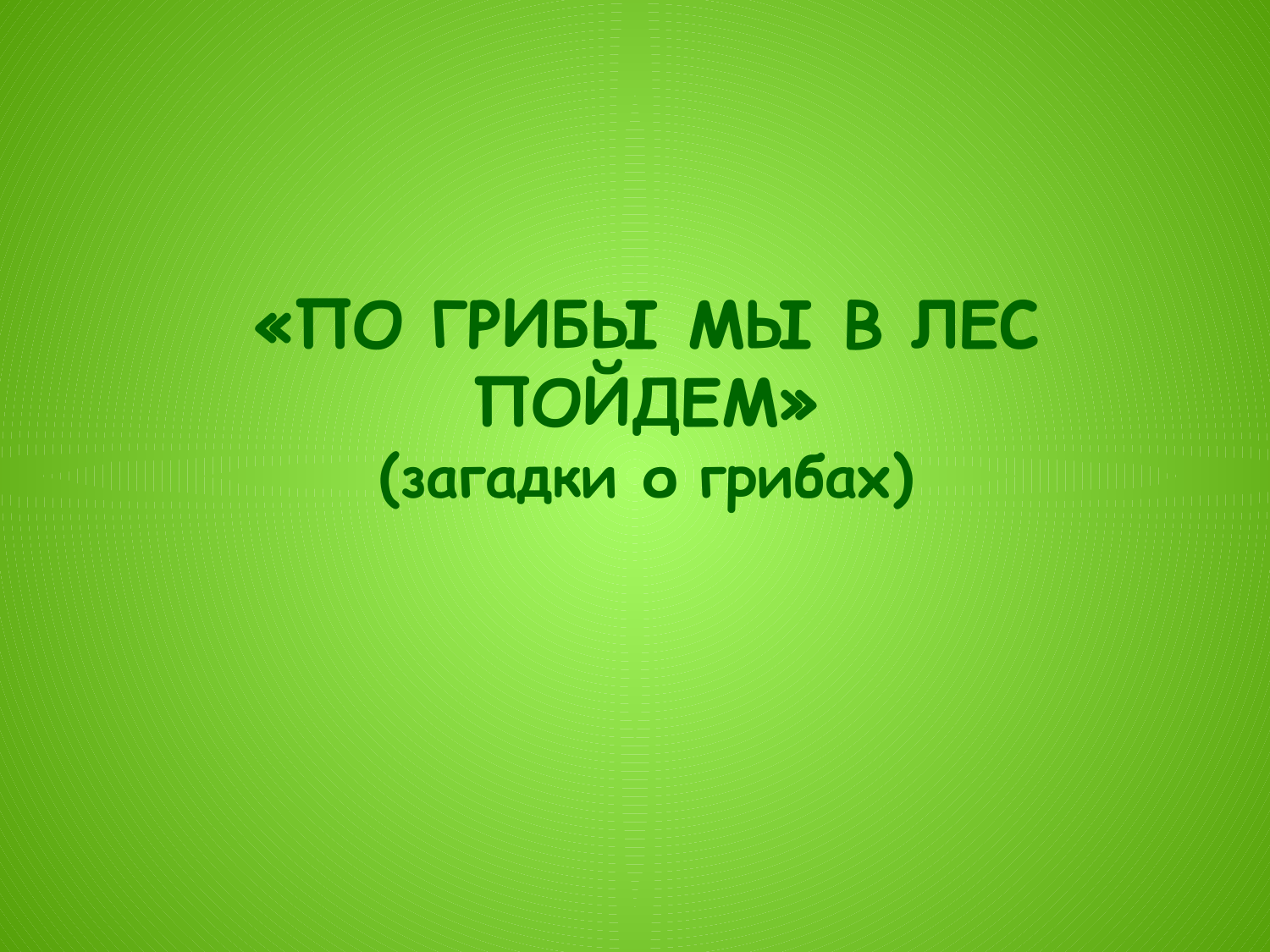

# «ПО ГРИБЫ МЫ В ЛЕС ПОЙДЕМ» (загадки о грибах)